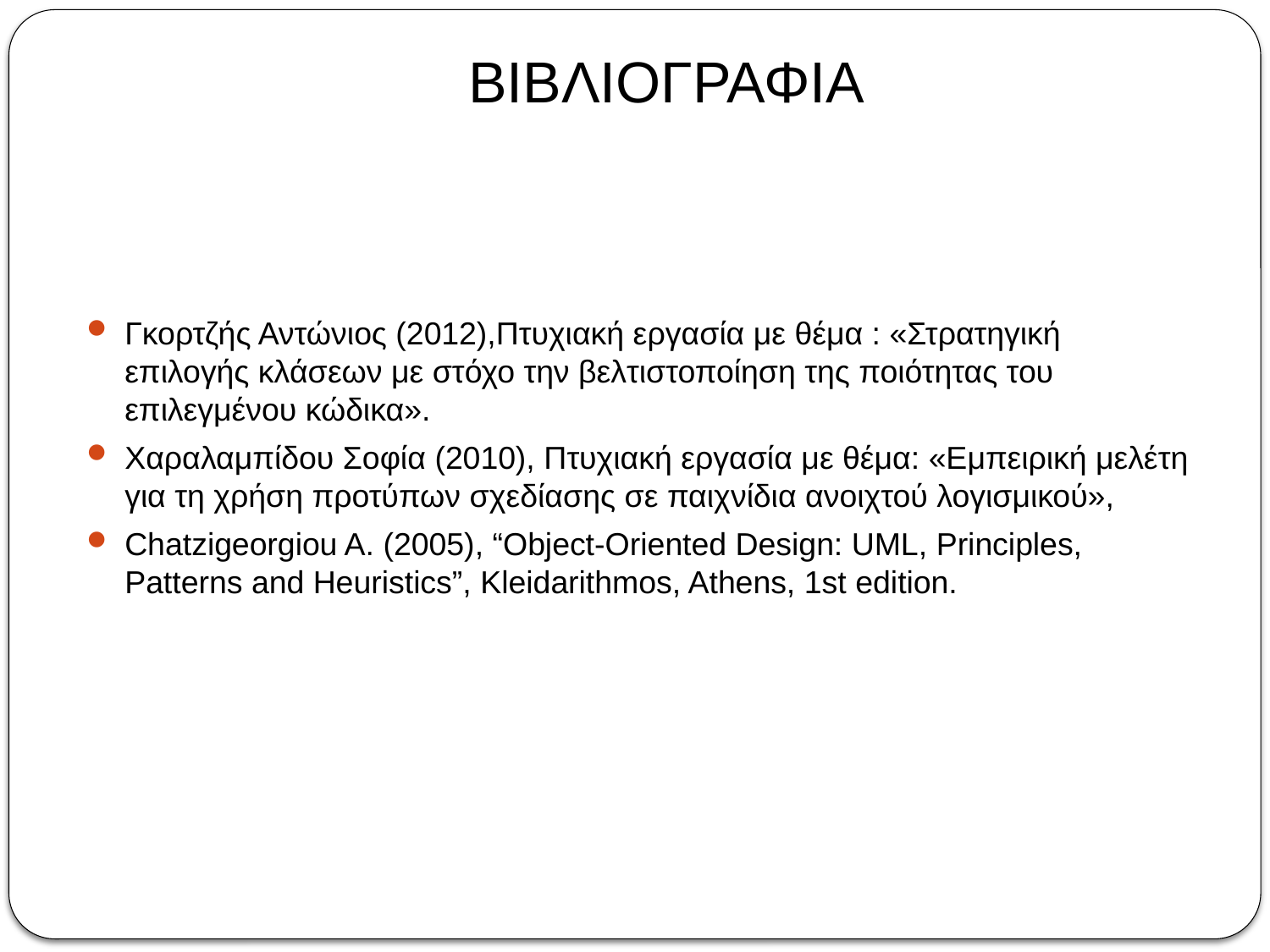

# ΒΙΒΛΙΟΓΡΑΦΙΑ
Γκορτζής Αντώνιος (2012),Πτυχιακή εργασία με θέμα : «Στρατηγική επιλογής κλάσεων με στόχο την βελτιστοποίηση της ποιότητας του επιλεγμένου κώδικα».
Χαραλαμπίδου Σοφία (2010), Πτυχιακή εργασία με θέμα: «Εμπειρική μελέτη για τη χρήση προτύπων σχεδίασης σε παιχνίδια ανοιχτού λογισμικού»,
Chatzigeorgiou A. (2005), “Object-Oriented Design: UML, Principles, Patterns and Heuristics”, Kleidarithmos, Athens, 1st edition.